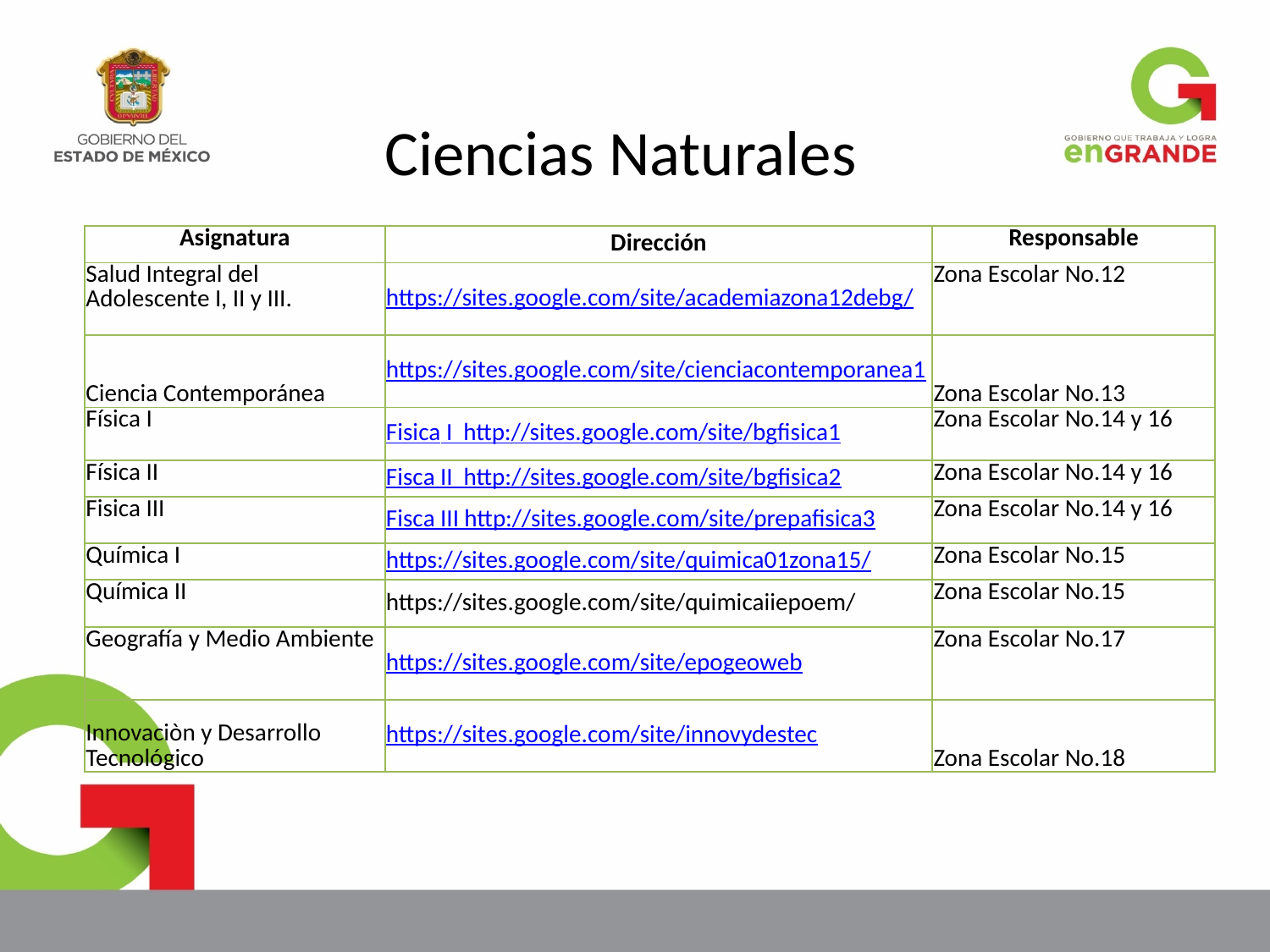

Ciencias Naturales
| Asignatura | Dirección | Responsable |
| --- | --- | --- |
| Salud Integral del Adolescente I, II y III. | https://sites.google.com/site/academiazona12debg/ | Zona Escolar No.12 |
| Ciencia Contemporánea | https://sites.google.com/site/cienciacontemporanea1 | Zona Escolar No.13 |
| Física I | Fisica I  http://sites.google.com/site/bgfisica1 | Zona Escolar No.14 y 16 |
| Física II | Fisca II  http://sites.google.com/site/bgfisica2 | Zona Escolar No.14 y 16 |
| Fisica III | Fisca III http://sites.google.com/site/prepafisica3 | Zona Escolar No.14 y 16 |
| Química I | https://sites.google.com/site/quimica01zona15/ | Zona Escolar No.15 |
| Química II | https://sites.google.com/site/quimicaiiepoem/ | Zona Escolar No.15 |
| Geografía y Medio Ambiente | https://sites.google.com/site/epogeoweb | Zona Escolar No.17 |
| Innovaciòn y Desarrollo Tecnológico | https://sites.google.com/site/innovydestec | Zona Escolar No.18 |